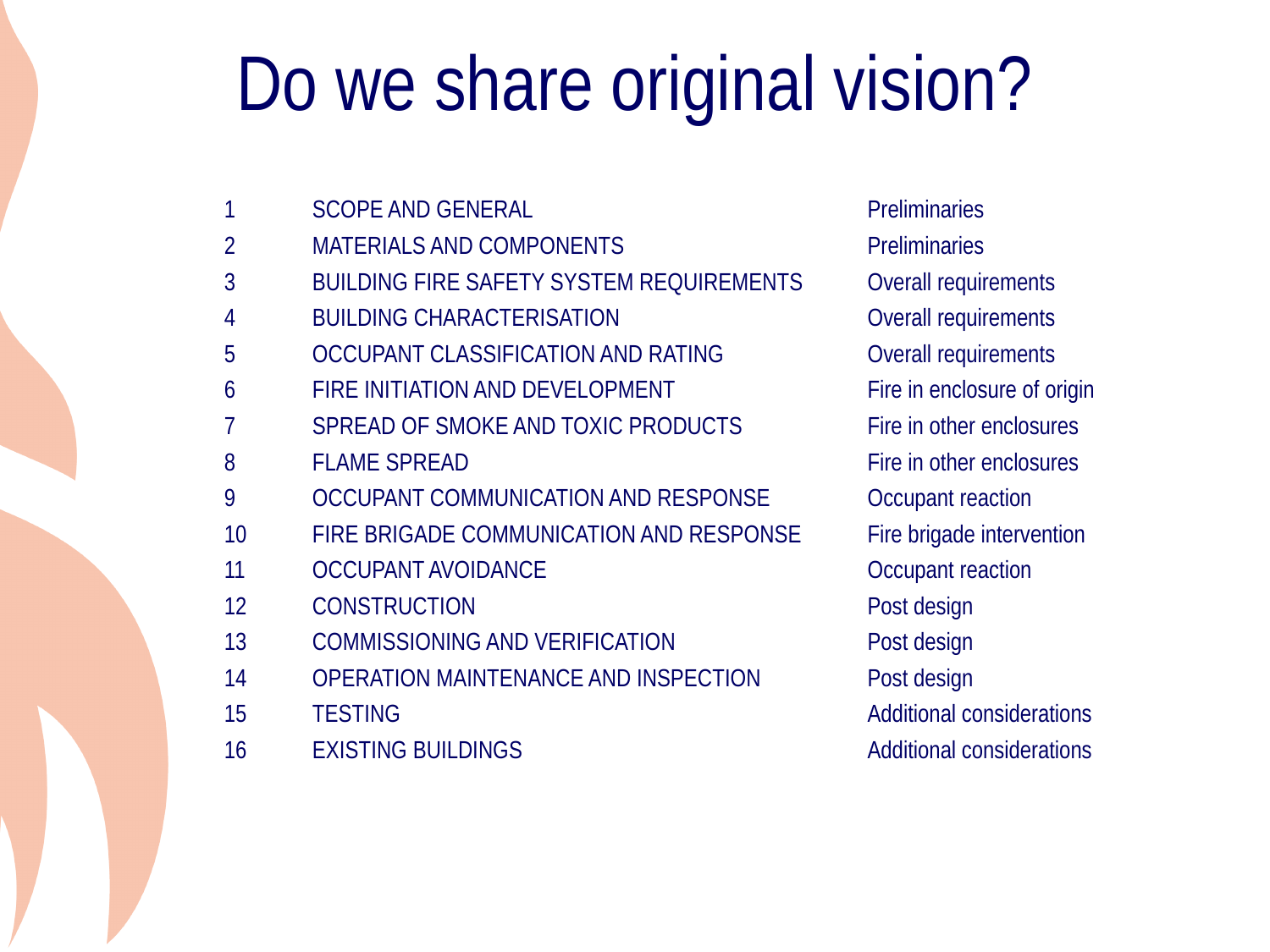

# Do we share original vision?
| 1 | SCOPE AND GENERAL | Preliminaries |
| --- | --- | --- |
| 2 | MATERIALS AND COMPONENTS | Preliminaries |
| 3 | BUILDING FIRE SAFETY SYSTEM REQUIREMENTS | Overall requirements |
| 4 | BUILDING CHARACTERISATION | Overall requirements |
| 5 | OCCUPANT CLASSIFICATION AND RATING | Overall requirements |
| 6 | FIRE INITIATION AND DEVELOPMENT | Fire in enclosure of origin |
| 7 | SPREAD OF SMOKE AND TOXIC PRODUCTS | Fire in other enclosures |
| 8 | FLAME SPREAD | Fire in other enclosures |
| 9 | OCCUPANT COMMUNICATION AND RESPONSE | Occupant reaction |
| 10 | FIRE BRIGADE COMMUNICATION AND RESPONSE | Fire brigade intervention |
| 11 | OCCUPANT AVOIDANCE | Occupant reaction |
| 12 | CONSTRUCTION | Post design |
| 13 | COMMISSIONING AND VERIFICATION | Post design |
| 14 | OPERATION MAINTENANCE AND INSPECTION | Post design |
| 15 | TESTING | Additional considerations |
| 16 | EXISTING BUILDINGS | Additional considerations |
18